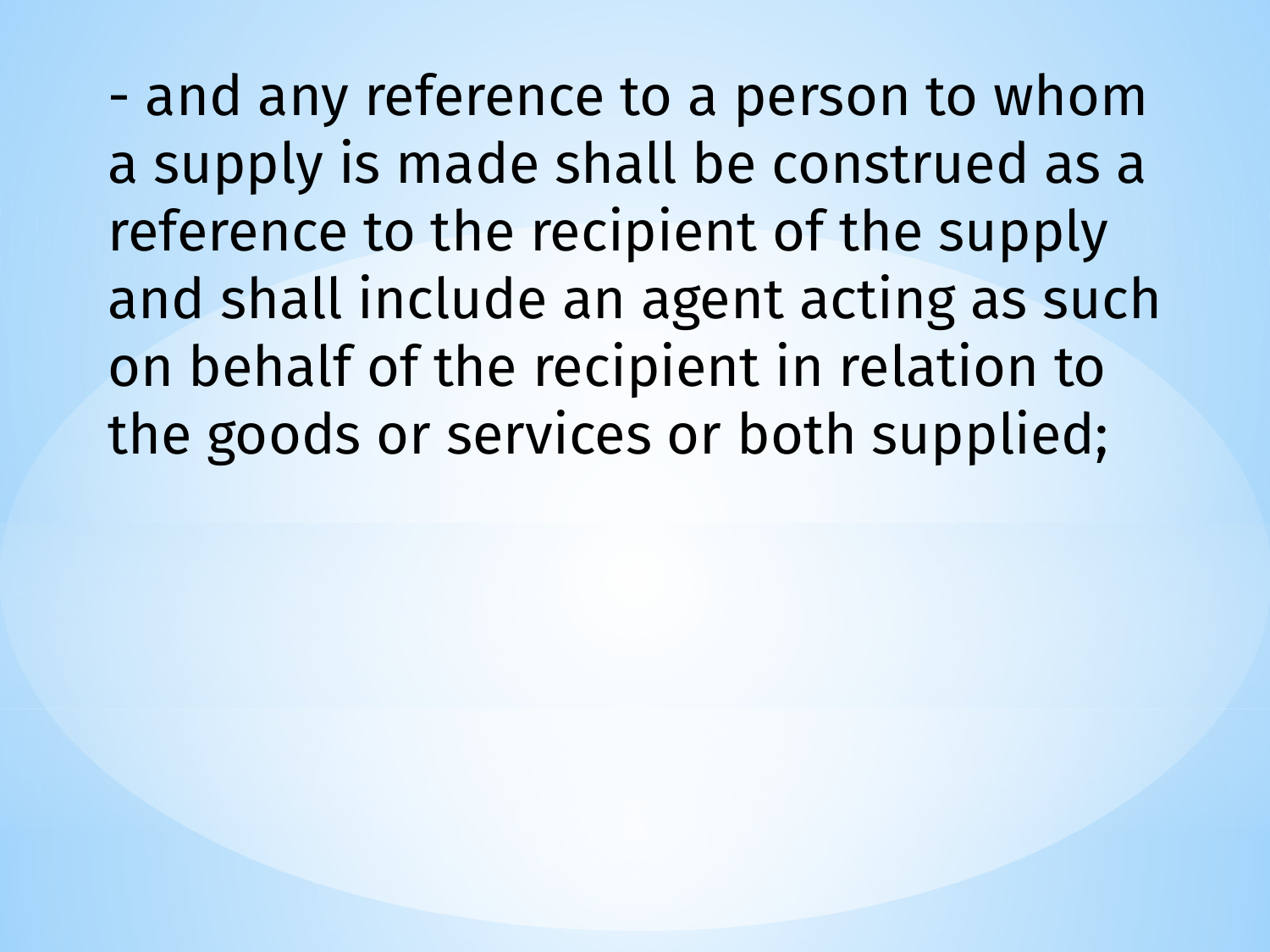

- and any reference to a person to whom a supply is made shall be construed as a reference to the recipient of the supply and shall include an agent acting as such on behalf of the recipient in relation to the goods or services or both supplied;